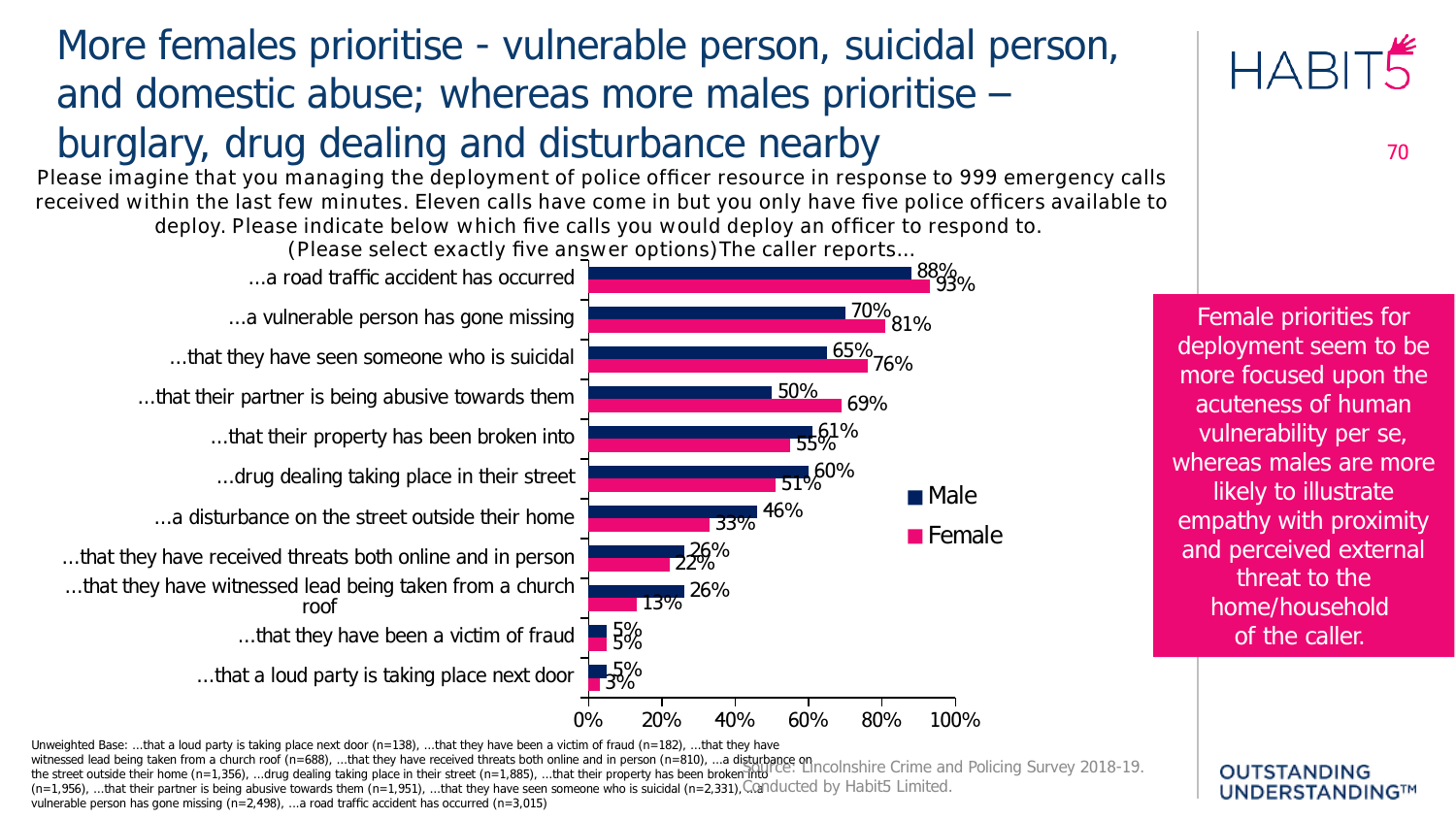

More females prioritise - vulnerable person, suicidal person, and domestic abuse; whereas more males prioritise – burglary, drug dealing and disturbance nearby
70
Please imagine that you managing the deployment of police officer resource in response to 999 emergency calls received within the last few minutes. Eleven calls have come in but you only have five police officers available to deploy. Please indicate below which five calls you would deploy an officer to respond to.
(Please select exactly five answer options)The caller reports...

### Chart

| Category | Female | Male |
|---|---|---|
| ...that a loud party is taking place next door | 0.03 | 0.05 |
| ...that they have been a victim of fraud | 0.05 | 0.05 |
| ...that they have witnessed lead being taken from a church roof | 0.13 | 0.26 |
| ...that they have received threats both online and in person | 0.22 | 0.26 |
| ...a disturbance on the street outside their home | 0.33 | 0.46 |
| ...drug dealing taking place in their street | 0.51 | 0.6 |
| ...that their property has been broken into | 0.55 | 0.61 |
| ...that their partner is being abusive towards them | 0.69 | 0.5 |
| ...that they have seen someone who is suicidal | 0.76 | 0.65 |
| ...a vulnerable person has gone missing | 0.81 | 0.7 |
| ...a road traffic accident has occurred | 0.93 | 0.88 |
Female priorities for deployment seem to be more focused upon the acuteness of human vulnerability per se, whereas males are more likely to illustrate empathy with proximity and perceived external threat to the home/household
of the caller.
Unweighted Base: ...that a loud party is taking place next door (n=138), ...that they have been a victim of fraud (n=182), ...that they have witnessed lead being taken from a church roof (n=688), ...that they have received threats both online and in person (n=810), ...a disturbance on the street outside their home (n=1,356), ...drug dealing taking place in their street (n=1,885), ...that their property has been broken into (n=1,956), ...that their partner is being abusive towards them (n=1,951), ...that they have seen someone who is suicidal (n=2,331), ...a vulnerable person has gone missing (n=2,498), ...a road traffic accident has occurred (n=3,015)
Source: Lincolnshire Crime and Policing Survey 2018-19. Conducted by Habit5 Limited.